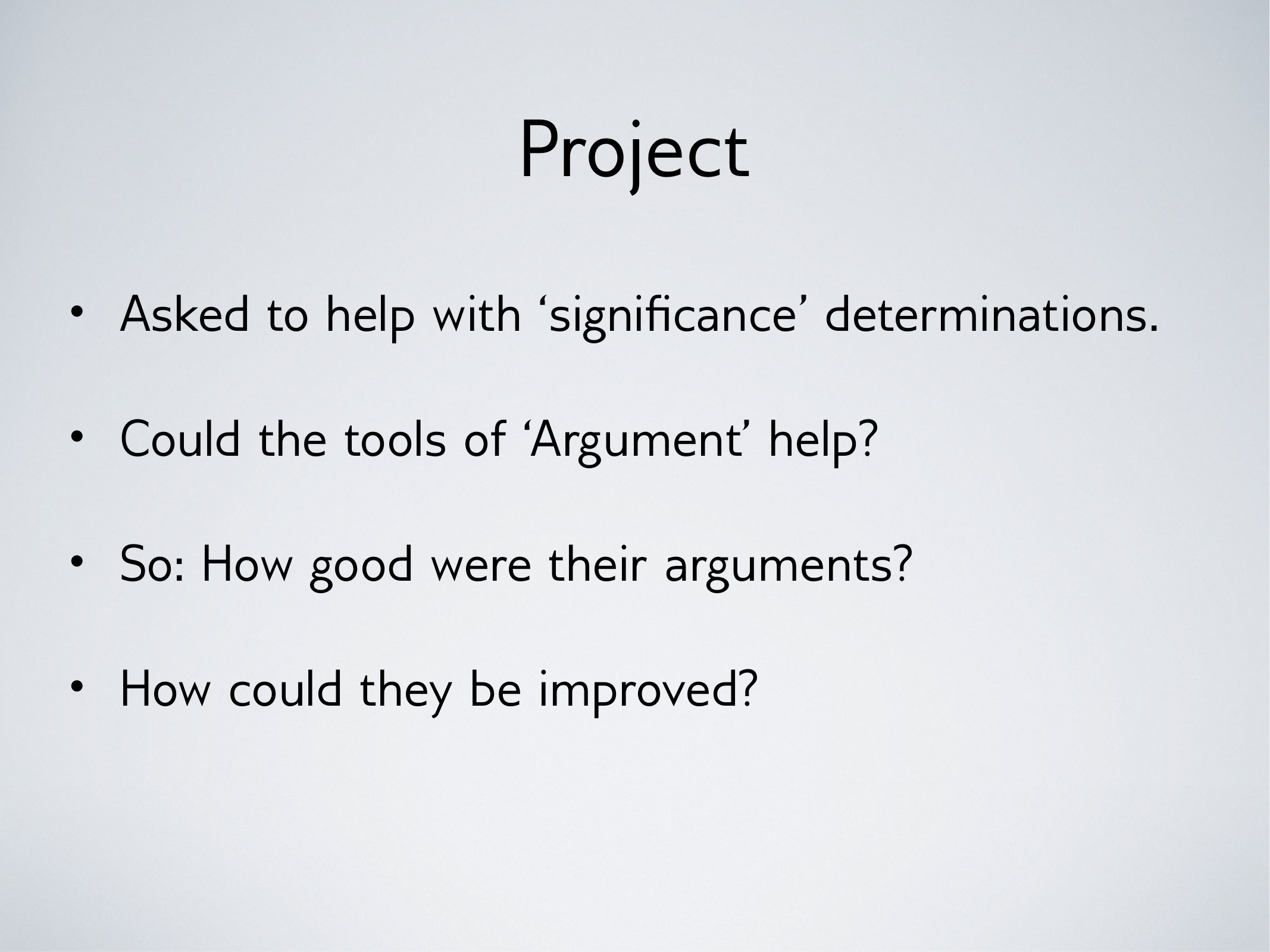

# Project
Asked to help with ‘significance’ determinations.

Could the tools of ‘Argument’ help?

So: How good were their arguments?

How could they be improved?